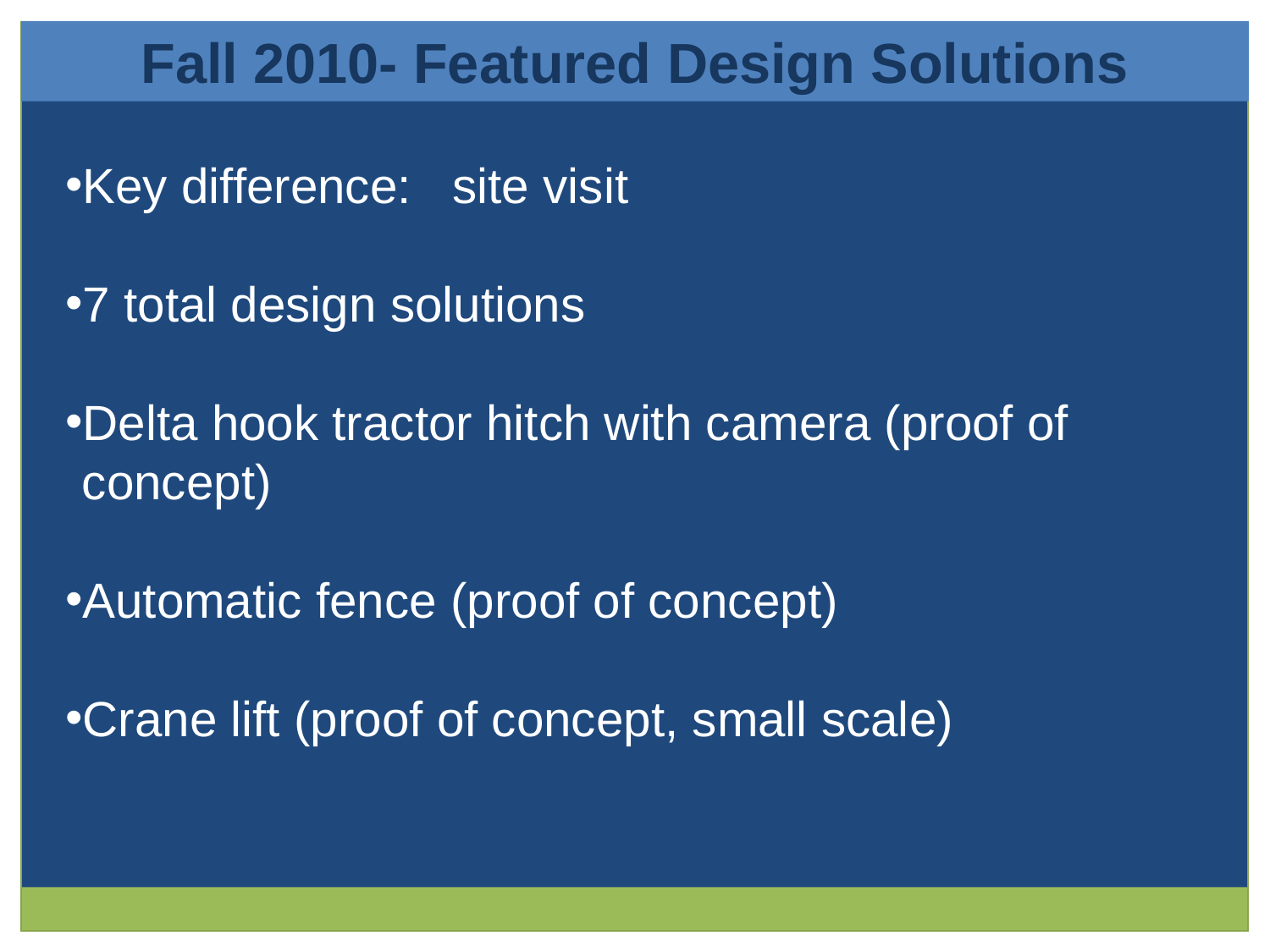

Fall 2010- Featured Design Solutions
Key difference:   site visit

7 total design solutions

Delta hook tractor hitch with camera (proof of concept)

Automatic fence (proof of concept)

Crane lift (proof of concept, small scale)